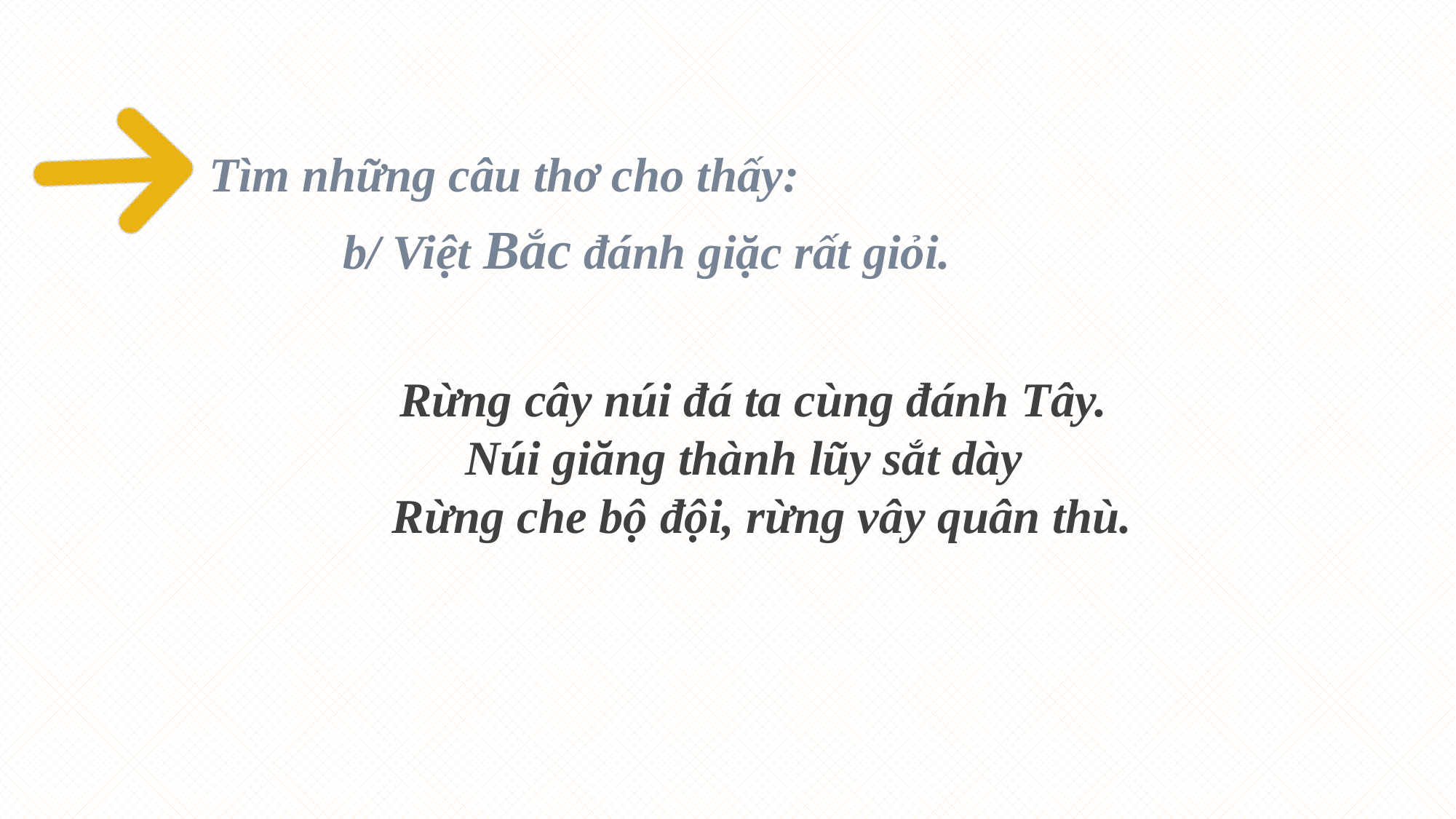

Tìm những câu thơ cho thấy:
           b/ Việt Bắc đánh giặc rất giỏi.
      Rừng cây núi đá ta cùng đánh Tây.
            Núi giăng thành lũy sắt dày
      Rừng che bộ đội, rừng vây quân thù.